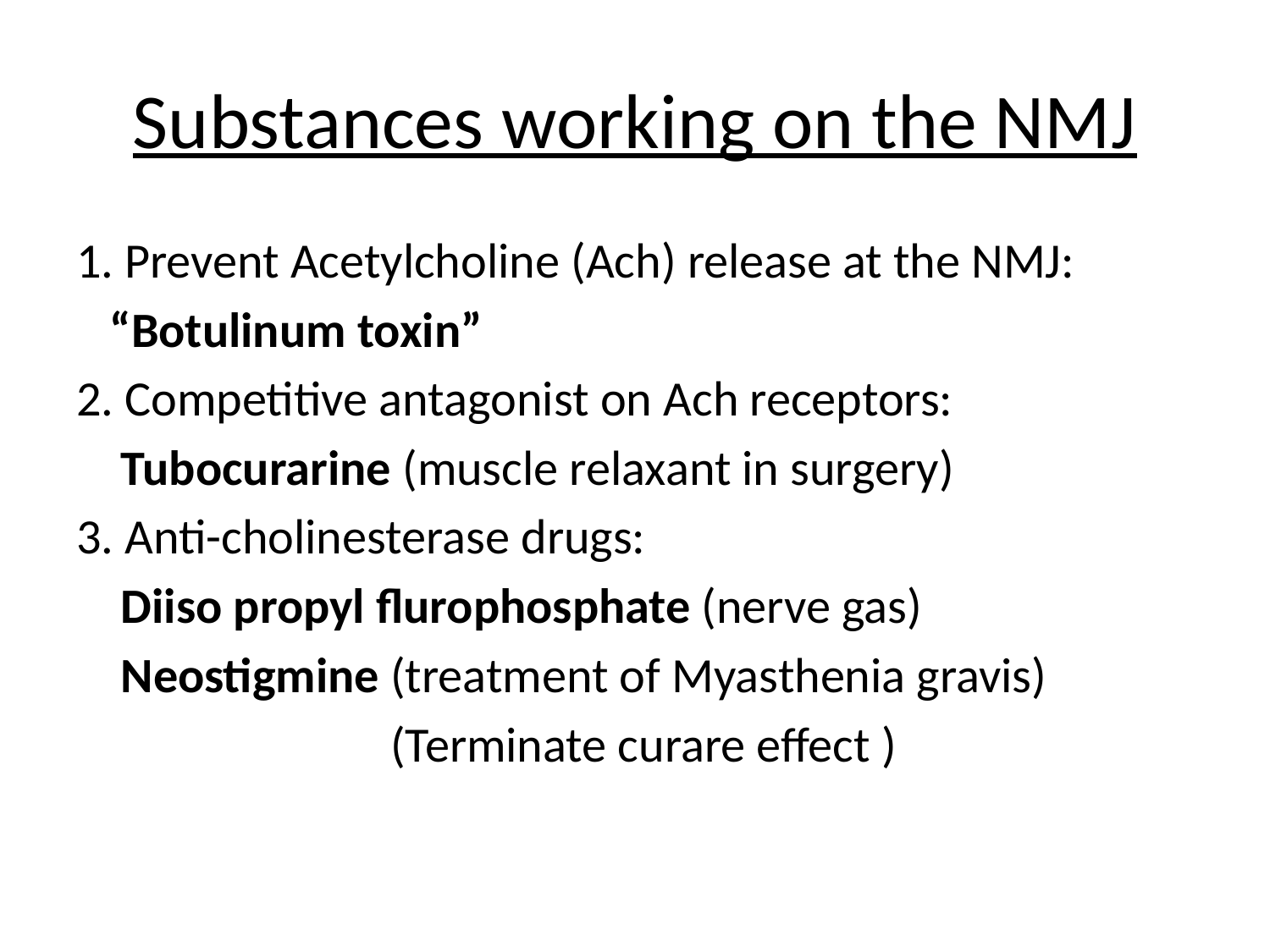

# Substances working on the NMJ
1. Prevent Acetylcholine (Ach) release at the NMJ:
   “Botulinum toxin”
2. Competitive antagonist on Ach receptors:
    Tubocurarine (muscle relaxant in surgery)
3. Anti-cholinesterase drugs:
    Diiso propyl flurophosphate (nerve gas)
    Neostigmine (treatment of Myasthenia gravis)
                            (Terminate curare effect )